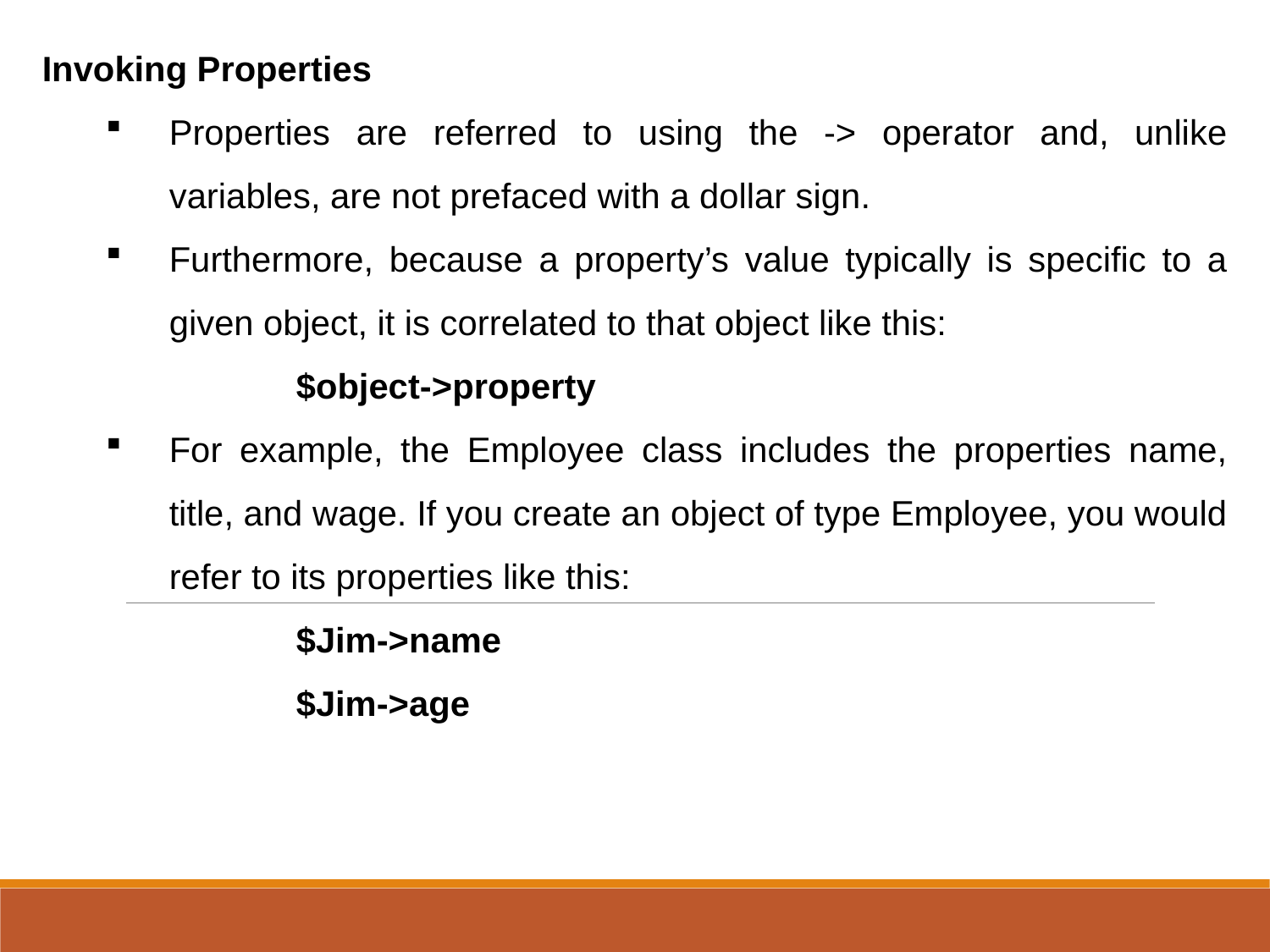

Invoking Properties
Properties are referred to using the -> operator and, unlike variables, are not prefaced with a dollar sign.
Furthermore, because a property’s value typically is specific to a given object, it is correlated to that object like this:
		$object->property
For example, the Employee class includes the properties name, title, and wage. If you create an object of type Employee, you would refer to its properties like this:
		$Jim->name
		$Jim->age